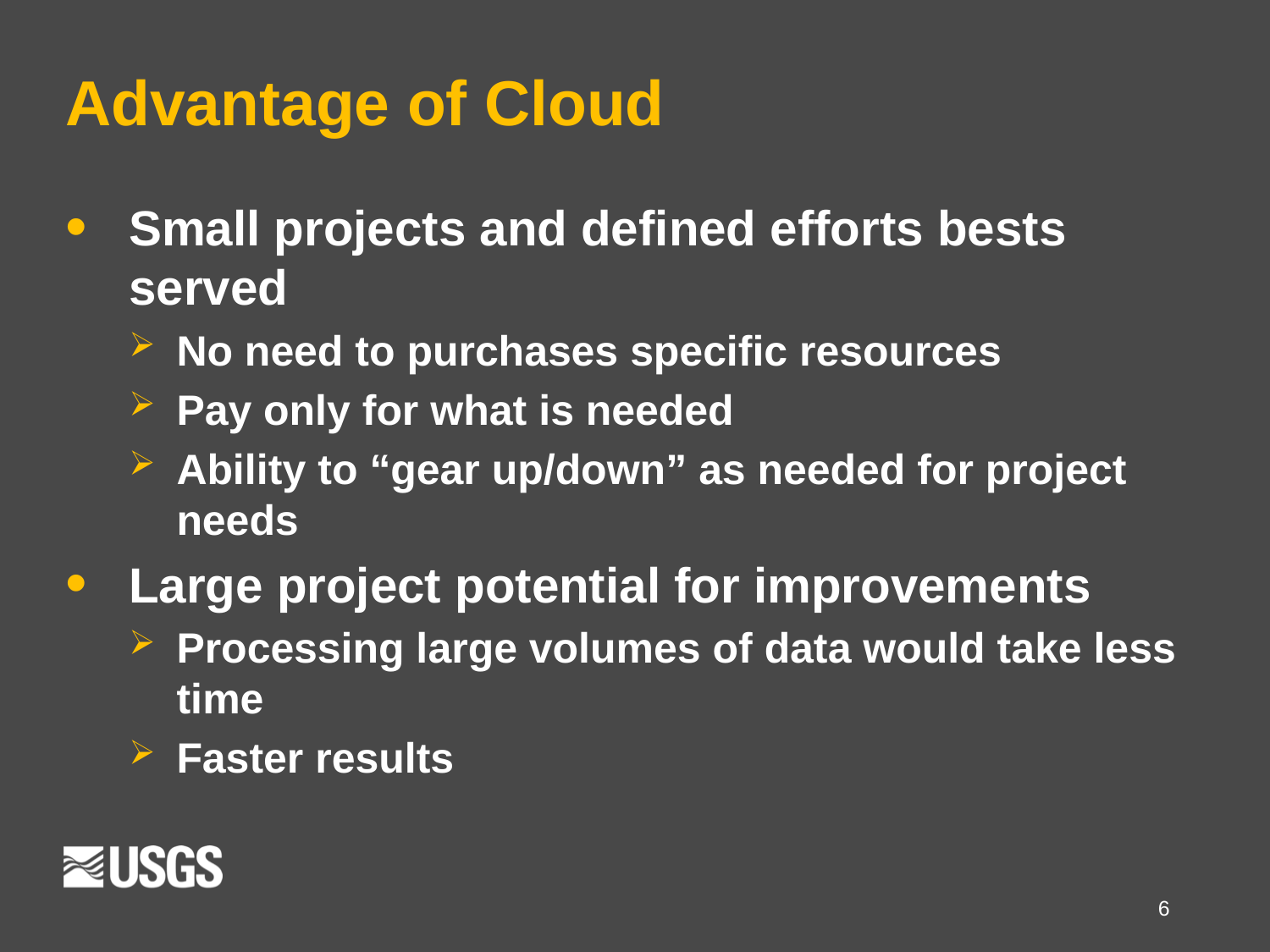

# Advantage of Cloud
Small projects and defined efforts bests served
No need to purchases specific resources
Pay only for what is needed
Ability to “gear up/down” as needed for project needs
Large project potential for improvements
Processing large volumes of data would take less time
Faster results

6